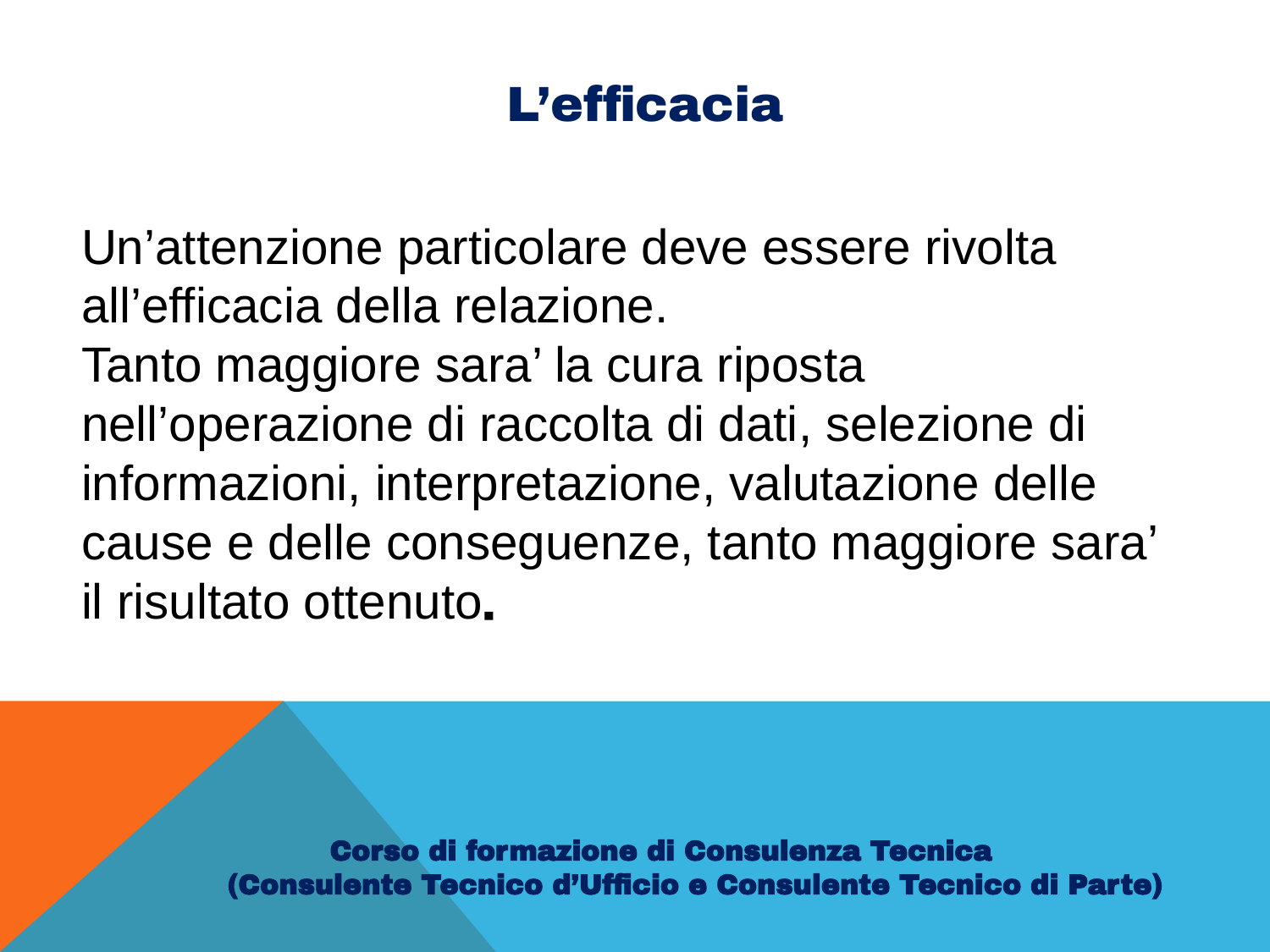

L’efficacia

Un’attenzione particolare deve essere rivolta all’efficacia della relazione.
Tanto maggiore sara’ la cura riposta nell’operazione di raccolta di dati, selezione di informazioni, interpretazione, valutazione delle cause e delle conseguenze, tanto maggiore sara’ il risultato ottenuto.
           Corso di formazione di Consulenza Tecnica
(Consulente Tecnico d’Ufficio e Consulente Tecnico di Parte)